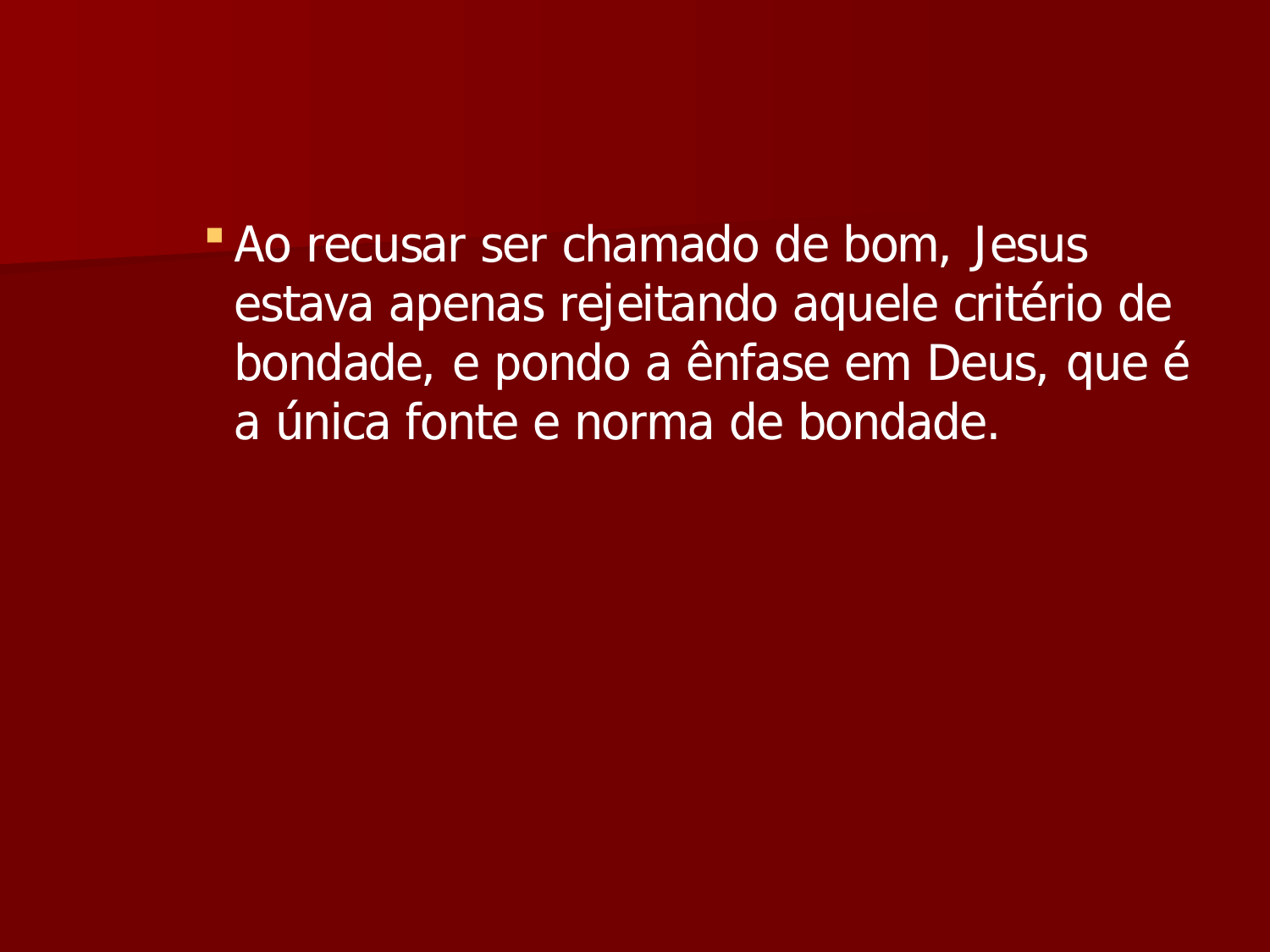

Ao recusar ser chamado de bom, Jesus estava apenas rejeitando aquele critério de bondade, e pondo a ênfase em Deus, que é a única fonte e norma de bondade.